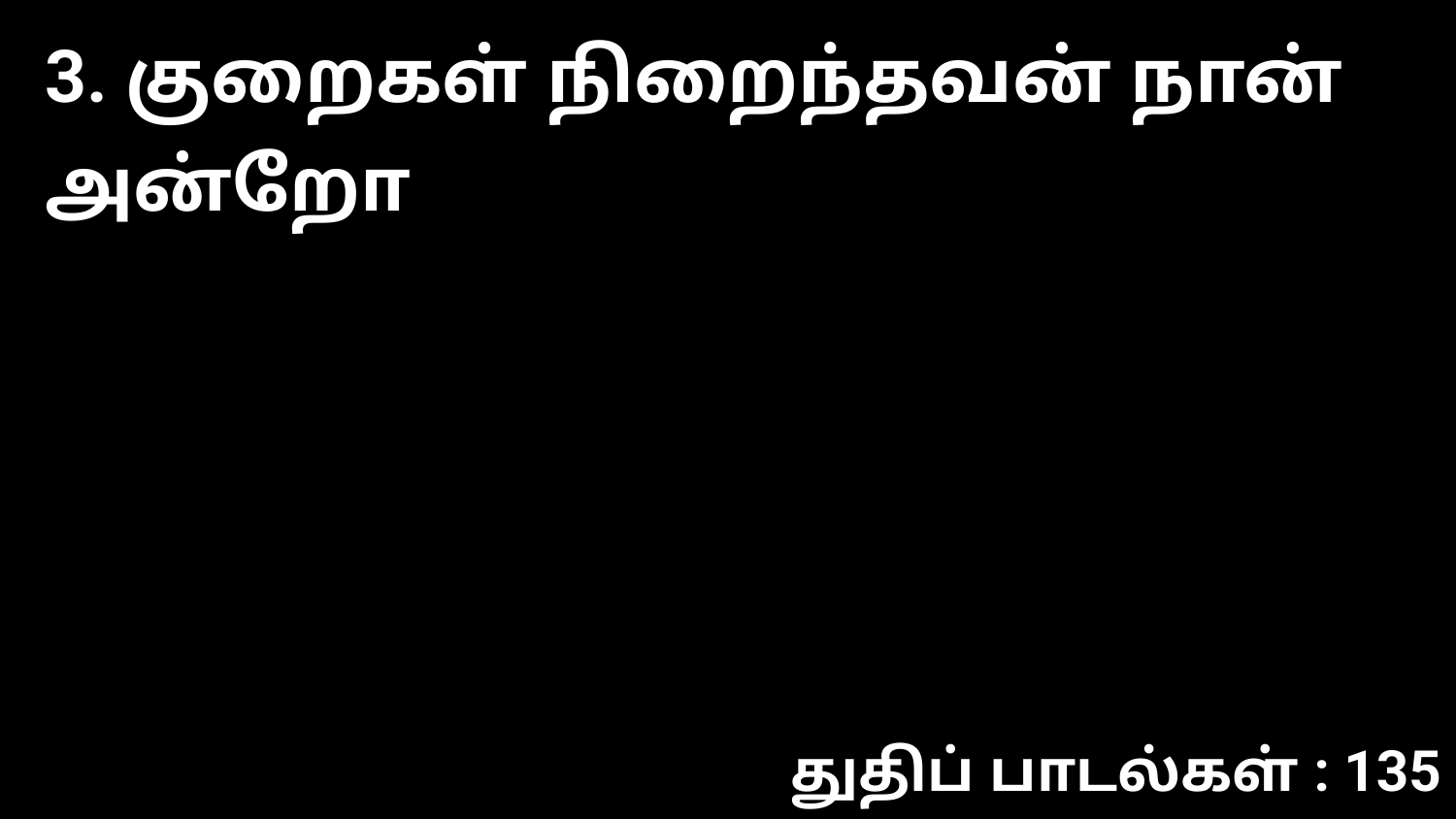

3. குறைகள் நிறைந்தவன் நான் அன்றோ
துதிப் பாடல்கள் : 135